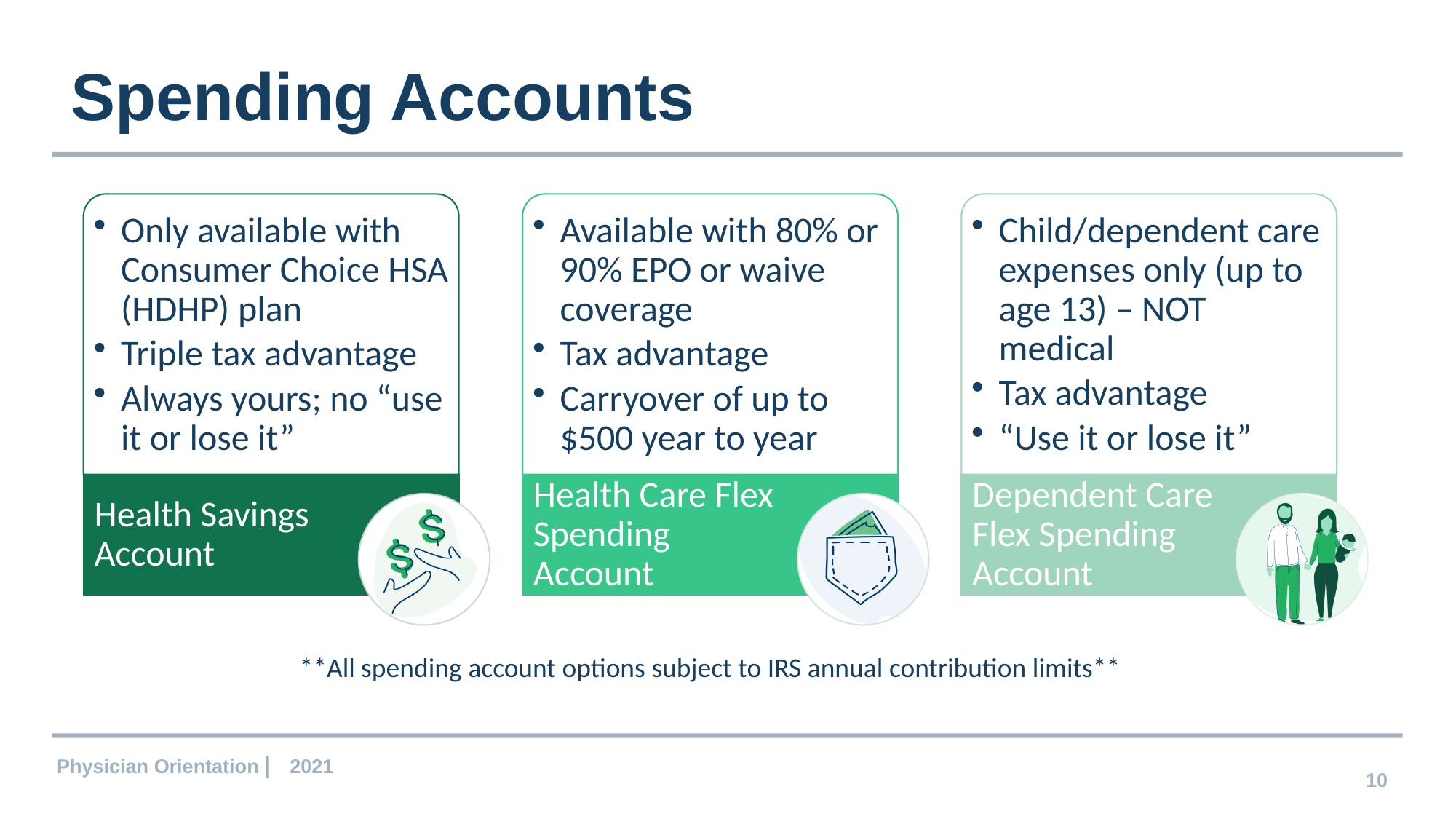

Spending Accounts
Only available with Consumer Choice HSA (HDHP) plan
Triple tax advantage
Always yours; no “use it or lose it”
Health Savings Account
Available with 80% or 90% EPO or waive coverage
Tax advantage
Carryover of up to $500 year to year
Health Care Flex Spending Account
Child/dependent care expenses only (up to age 13) – NOT medical
Tax advantage
“Use it or lose it”
Dependent Care Flex Spending Account

**All spending account options subject to IRS annual contribution limits**
Physician Orientation |   2021
10